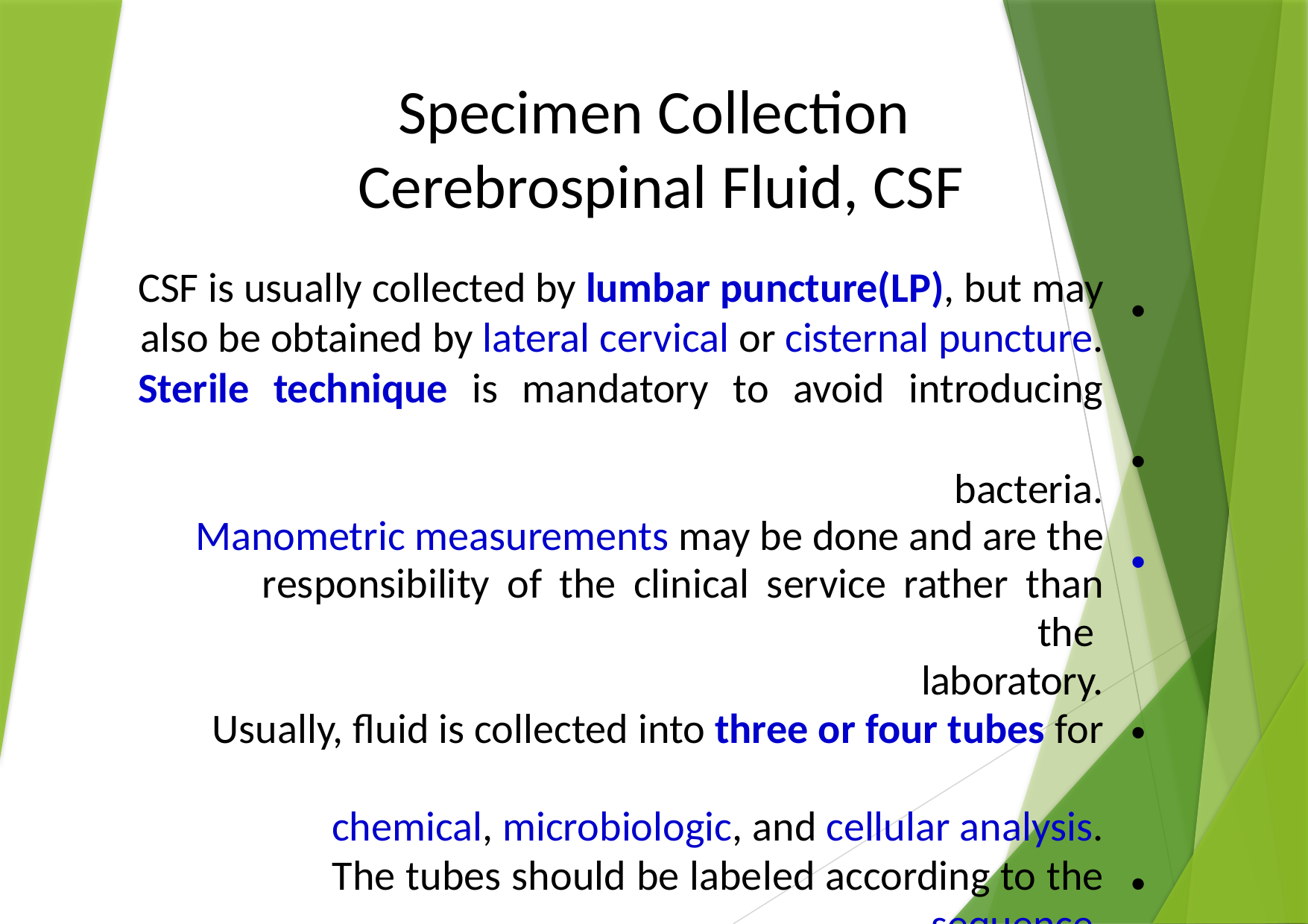

Specimen Collection
Cerebrospinal Fluid, CSF

CSF is usually collected by lumbar puncture(LP), but may also be obtained by lateral cervical or cisternal puncture. Sterile technique is mandatory to avoid introducing
 bacteria.
Manometric measurements may be done and are the responsibility of the clinical service rather than the
 laboratory.
Usually, fluid is collected into three or four tubes for
 chemical, microbiologic, and cellular analysis. The tubes should be labeled according to the sequence
 of collection.

•
•

•

•
•